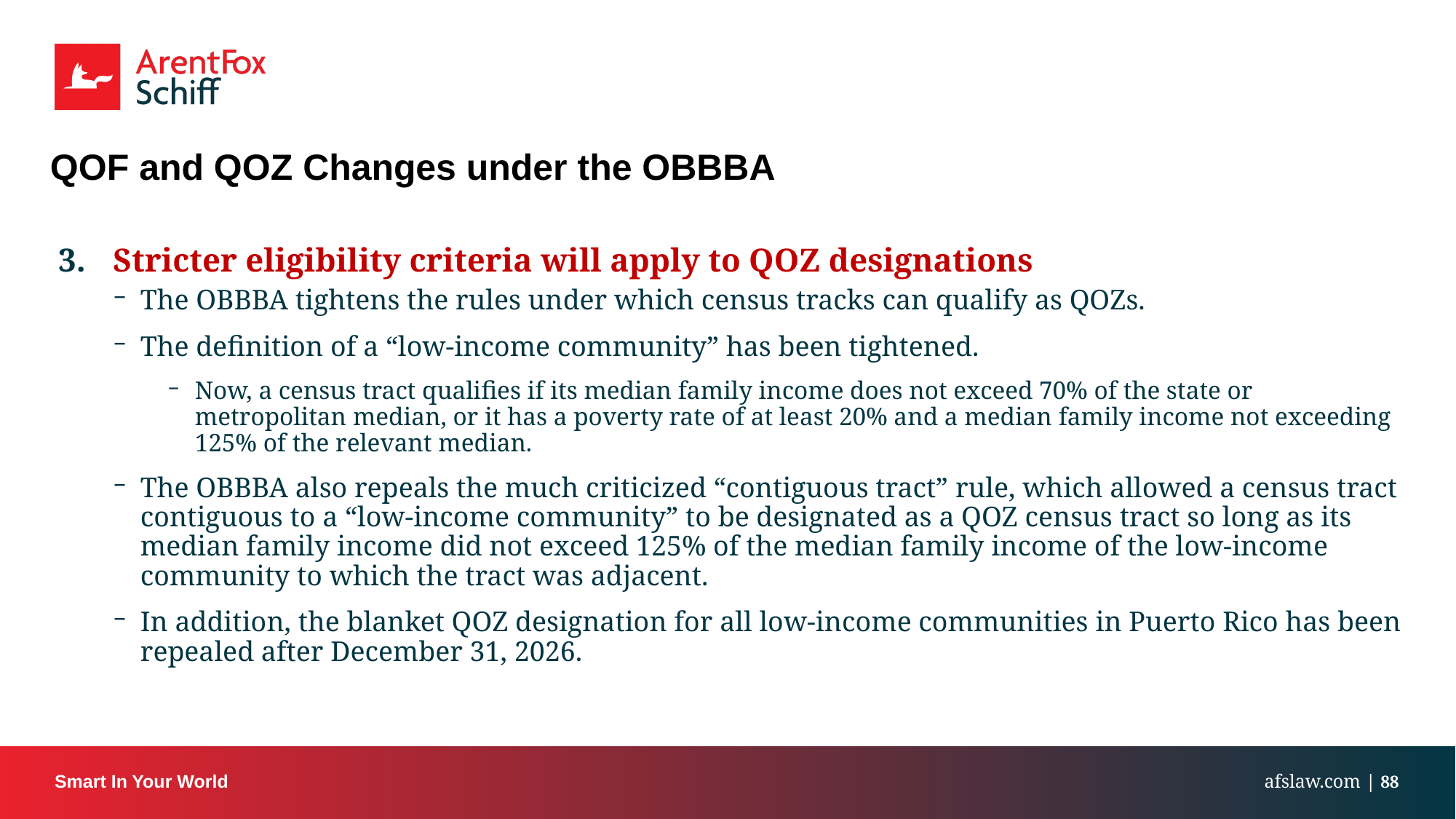

# QOF and QOZ Changes under the OBBBA

Stricter eligibility criteria will apply to QOZ designations
The OBBBA tightens the rules under which census tracks can qualify as QOZs.
The definition of a “low-income community” has been tightened.
Now, a census tract qualifies if its median family income does not exceed 70% of the state or metropolitan median, or it has a poverty rate of at least 20% and a median family income not exceeding 125% of the relevant median.
The OBBBA also repeals the much criticized “contiguous tract” rule, which allowed a census tract contiguous to a “low-income community” to be designated as a QOZ census tract so long as its median family income did not exceed 125% of the median family income of the low-income community to which the tract was adjacent.
In addition, the blanket QOZ designation for all low-income communities in Puerto Rico has been repealed after December 31, 2026.